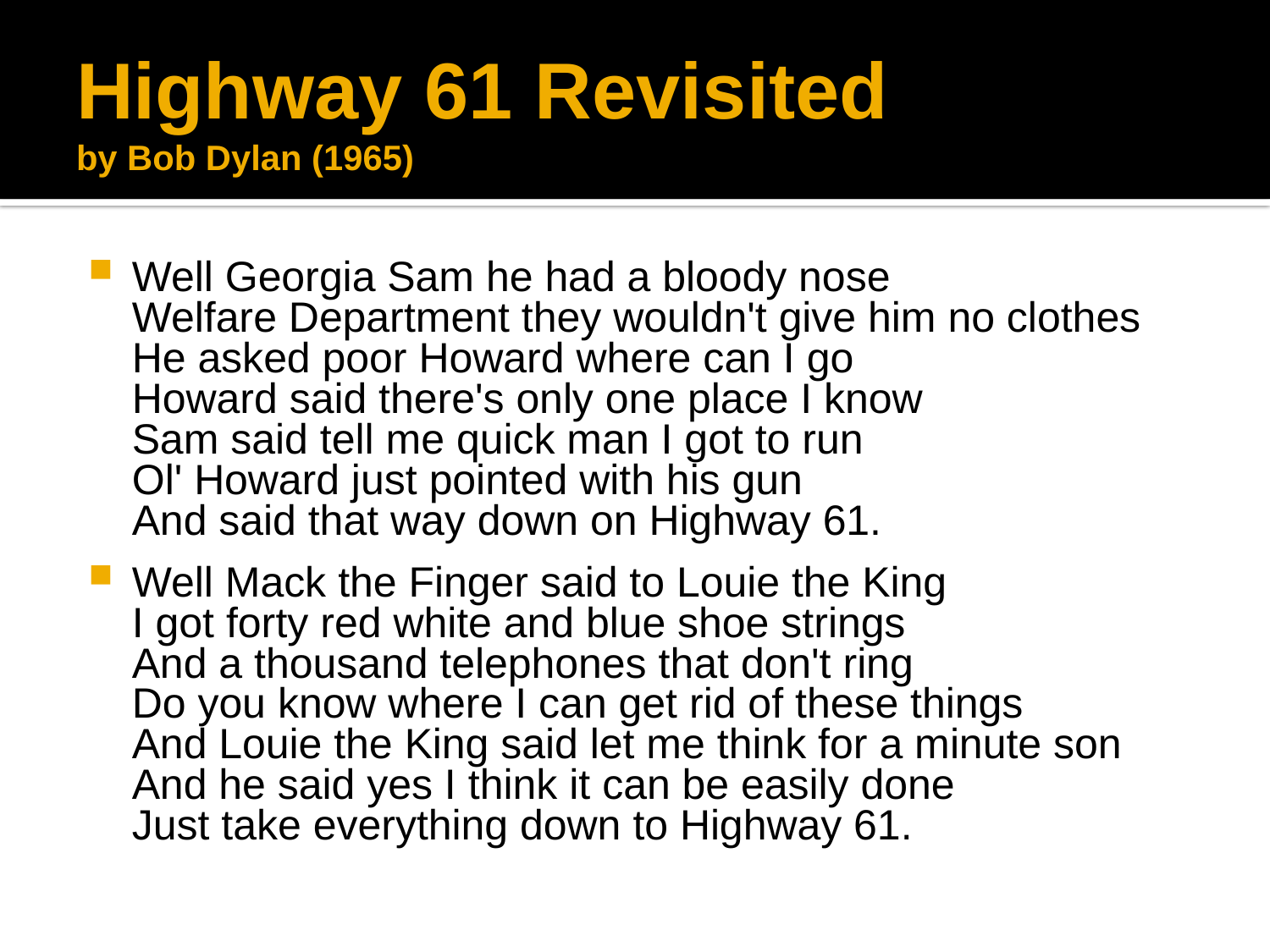

# Highway 61 Revisited by Bob Dylan (1965)
Well Georgia Sam he had a bloody nose
Welfare Department they wouldn't give him no clothes
He asked poor Howard where can I go
Howard said there's only one place I know
Sam said tell me quick man I got to run
Ol' Howard just pointed with his gun
And said that way down on Highway 61.
Well Mack the Finger said to Louie the King
I got forty red white and blue shoe strings
And a thousand telephones that don't ring
Do you know where I can get rid of these things
And Louie the King said let me think for a minute son
And he said yes I think it can be easily done
Just take everything down to Highway 61.